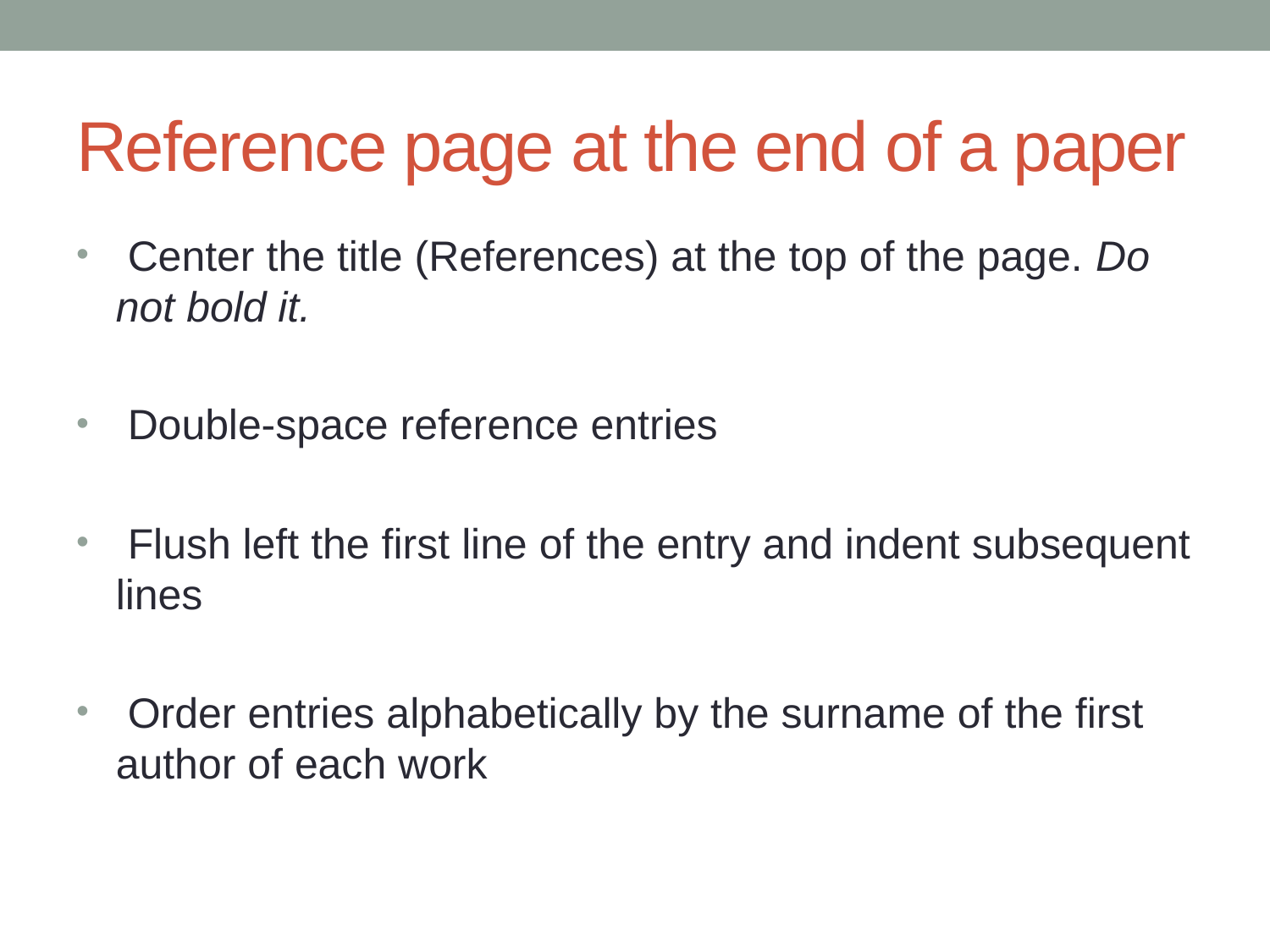

# Reference page at the end of a paper
 Center the title (References) at the top of the page. Do not bold it.

 Double-space reference entries

 Flush left the first line of the entry and indent subsequent lines

 Order entries alphabetically by the surname of the first author of each work